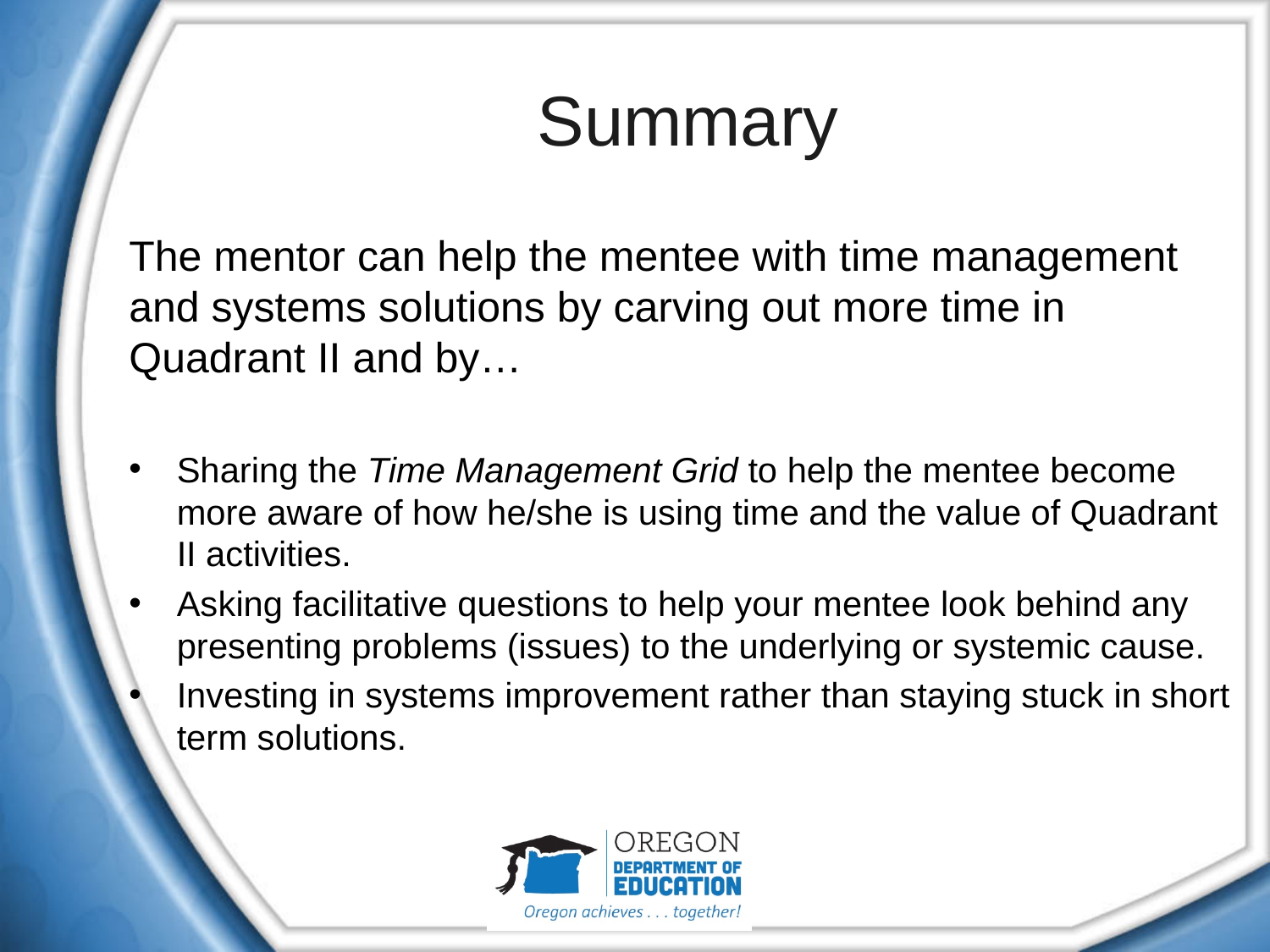

# Summary
The mentor can help the mentee with time management and systems solutions by carving out more time in Quadrant II and by…

Sharing the Time Management Grid to help the mentee become more aware of how he/she is using time and the value of Quadrant II activities.
Asking facilitative questions to help your mentee look behind any presenting problems (issues) to the underlying or systemic cause.
Investing in systems improvement rather than staying stuck in short term solutions.